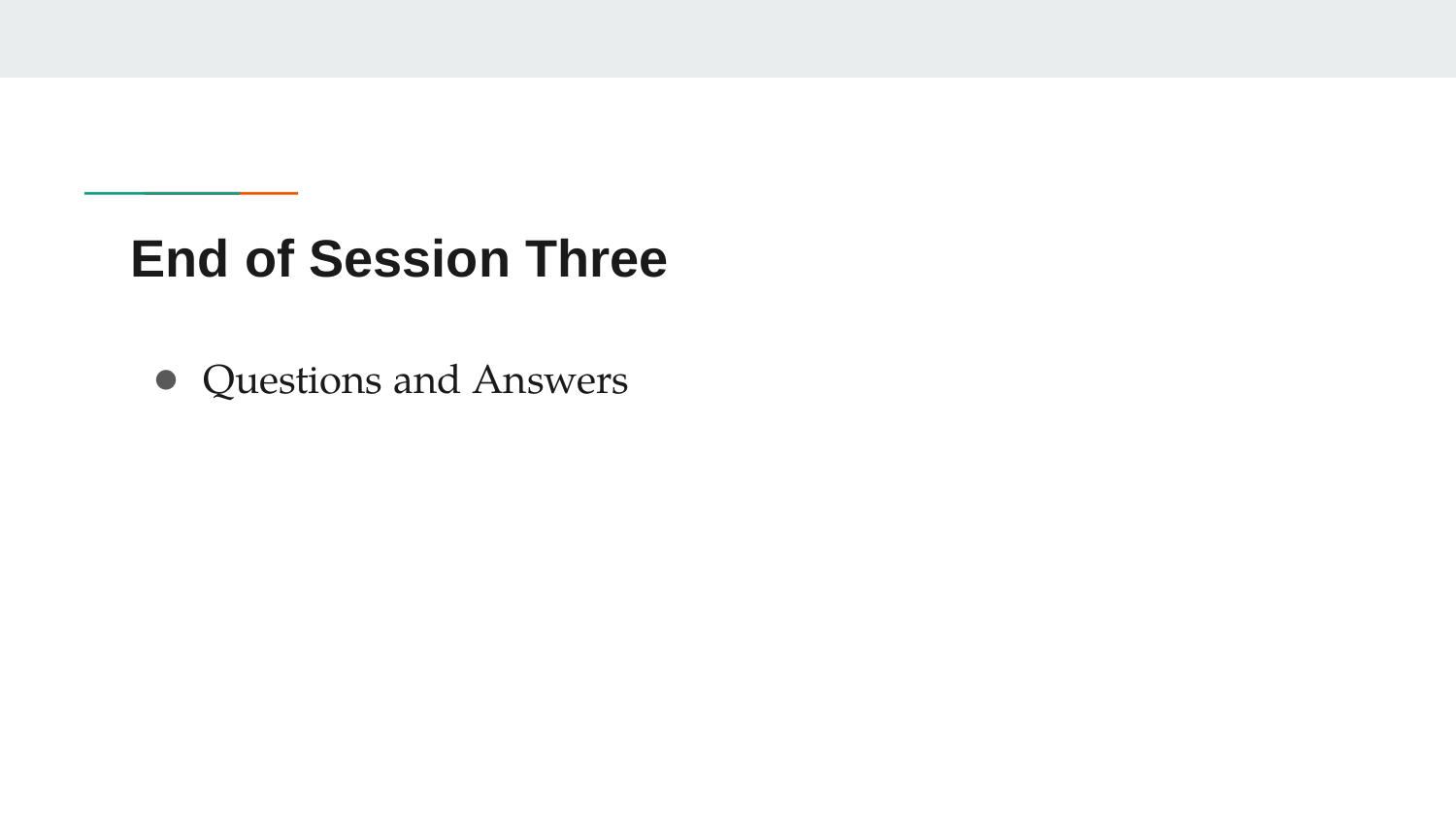

# End of Session Three
Questions and Answers